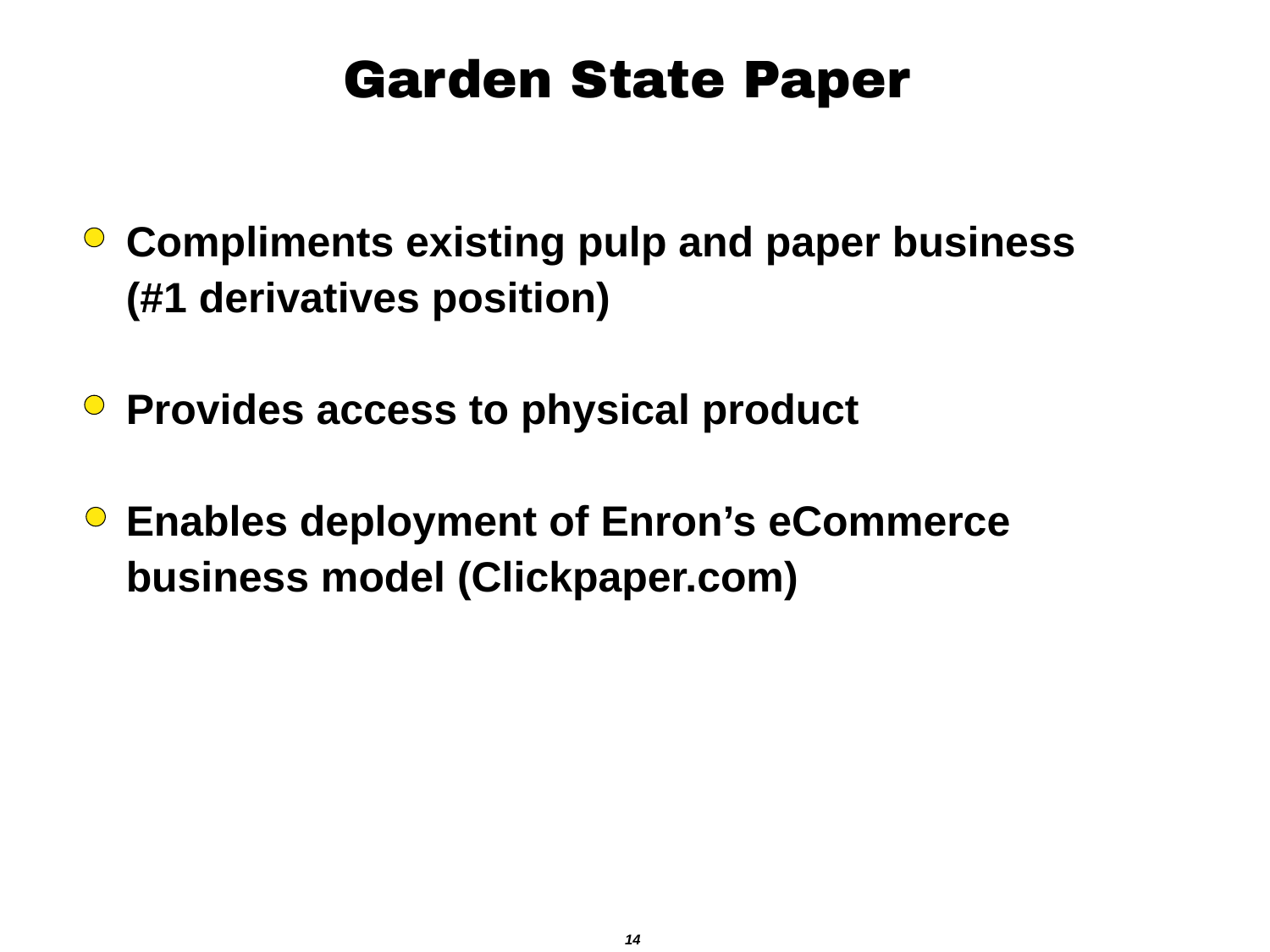

# Garden State Paper
Compliments existing pulp and paper business (#1 derivatives position)

Provides access to physical product

Enables deployment of Enron’s eCommerce business model (Clickpaper.com)